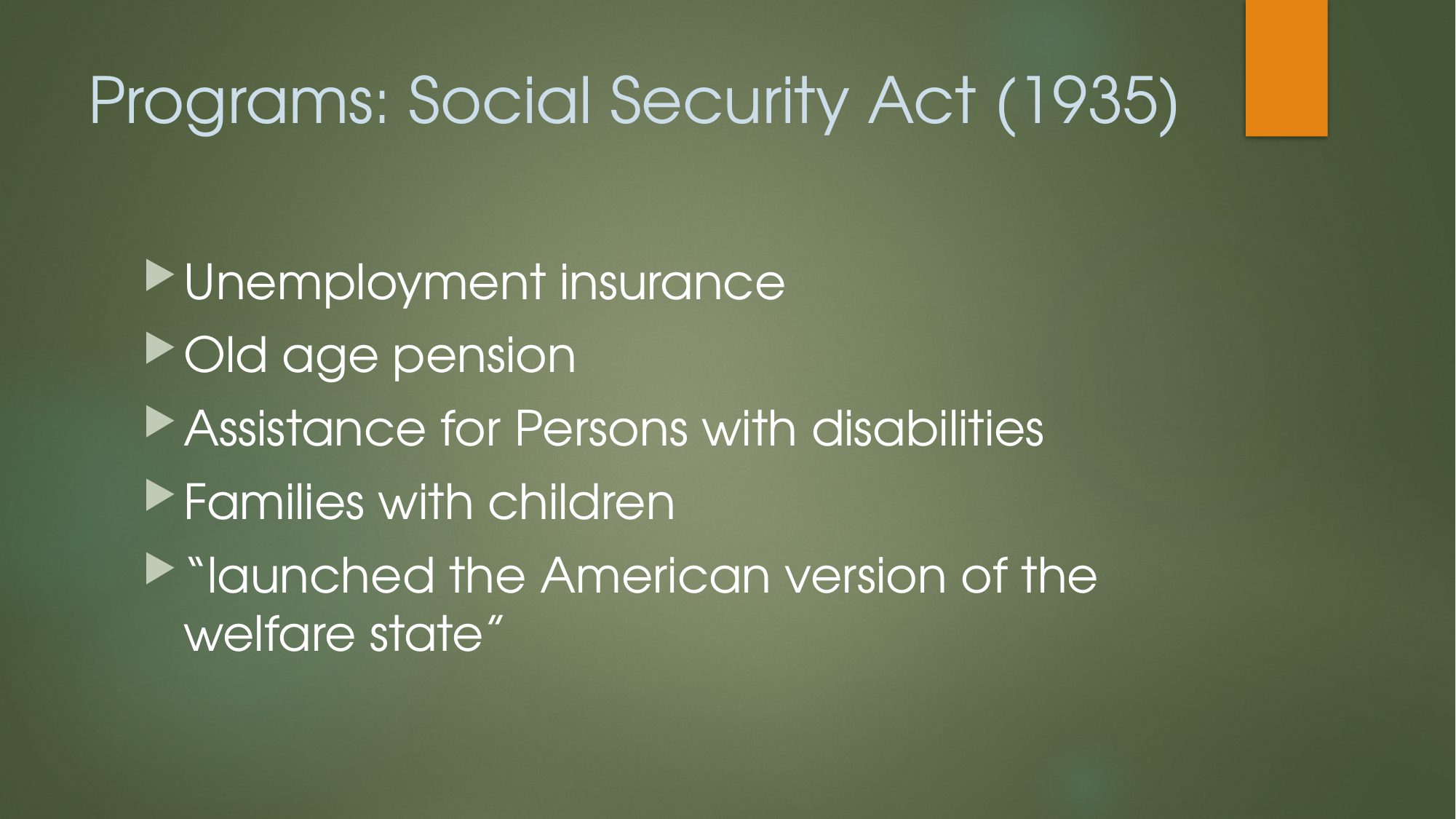

# Programs: Social Security Act (1935)
Unemployment insurance
Old age pension
Assistance for Persons with disabilities
Families with children
“launched the American version of the welfare state”